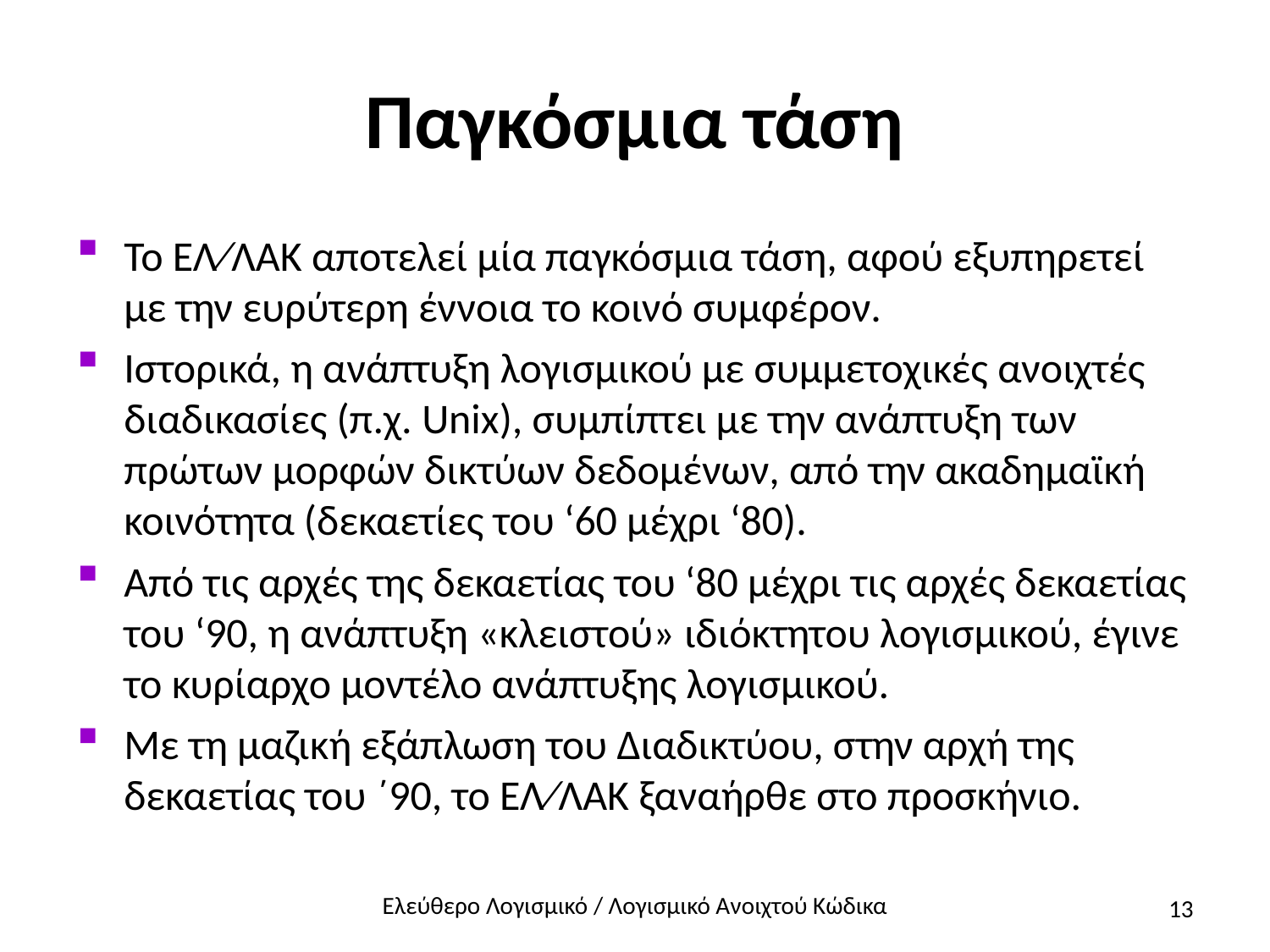

# Παγκόσμια τάση
Το ΕΛ⁄ΛΑΚ αποτελεί μία παγκόσμια τάση, αφού εξυπηρετεί με την ευρύτερη έννοια το κοινό συμφέρον.
Ιστορικά, η ανάπτυξη λογισμικού με συμμετοχικές ανοιχτές διαδικασίες (π.χ. Unix), συμπίπτει με την ανάπτυξη των πρώτων μορφών δικτύων δεδομένων, από την ακαδημαϊκή κοινότητα (δεκαετίες του ‘60 μέχρι ‘80).
Από τις αρχές της δεκαετίας του ‘80 μέχρι τις αρχές δεκαετίας του ‘90, η ανάπτυξη «κλειστού» ιδιόκτητου λογισμικού, έγινε το κυρίαρχο μοντέλο ανάπτυξης λογισμικού.
Με τη μαζική εξάπλωση του Διαδικτύου, στην αρχή της δεκαετίας του ΄90, το ΕΛ⁄ΛΑΚ ξαναήρθε στο προσκήνιο.
13
Ελεύθερο Λογισμικό / Λογισμικό Ανοιχτού Κώδικα